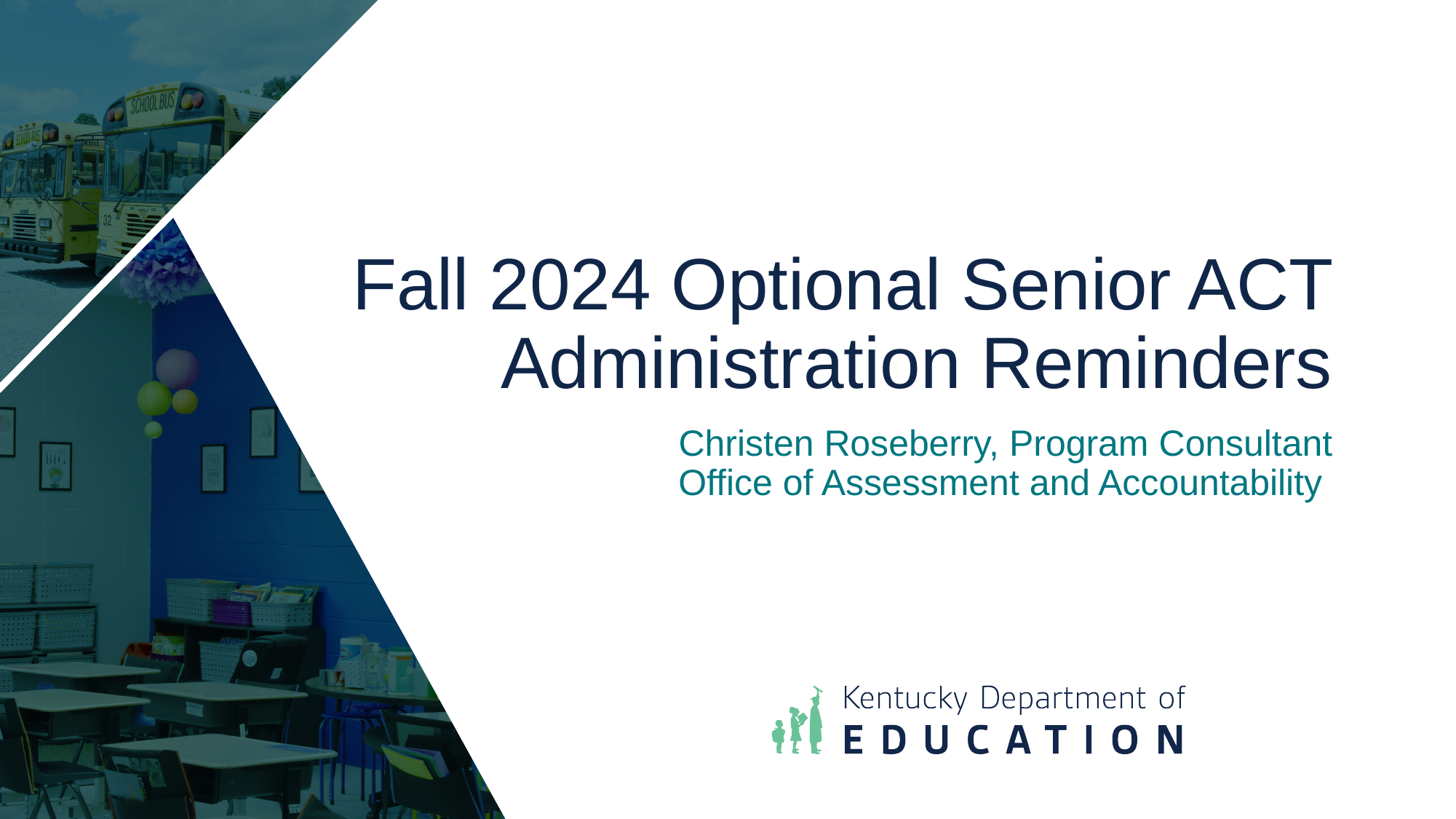

# Fall 2024 Optional Senior ACT Administration Reminders
Christen Roseberry, Program Consultant
Office of Assessment and Accountability